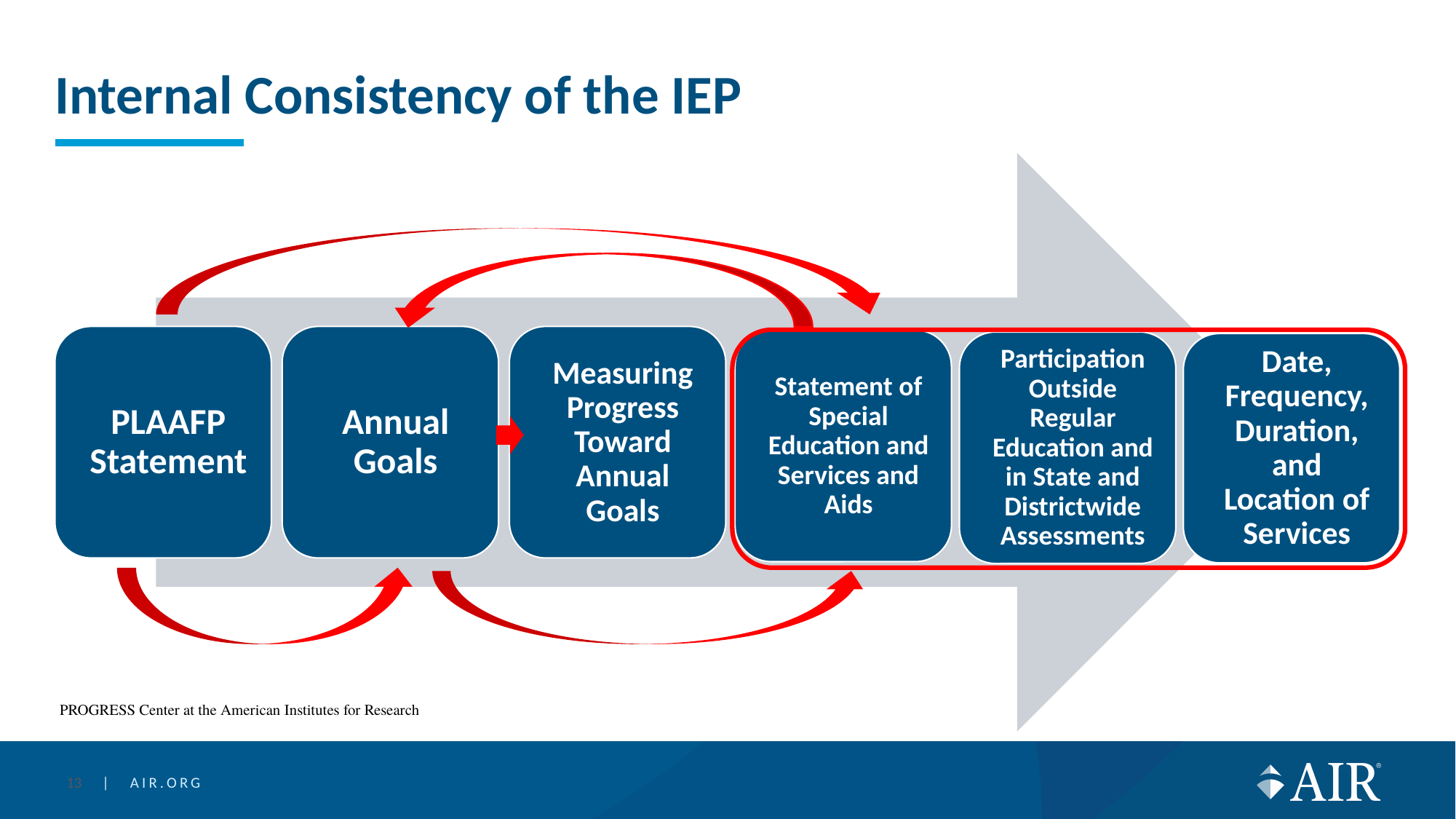

# Internal Consistency of the IEP
PLAAFP
Statement
Annual Goals
Measuring Progress Toward Annual Goals
Date, Frequency, Duration, and Location of Services
Statement of Special Education and Services and Aids
Participation Outside Regular Education and in State and Districtwide Assessments

 PROGRESS Center at the American Institutes for Research
13